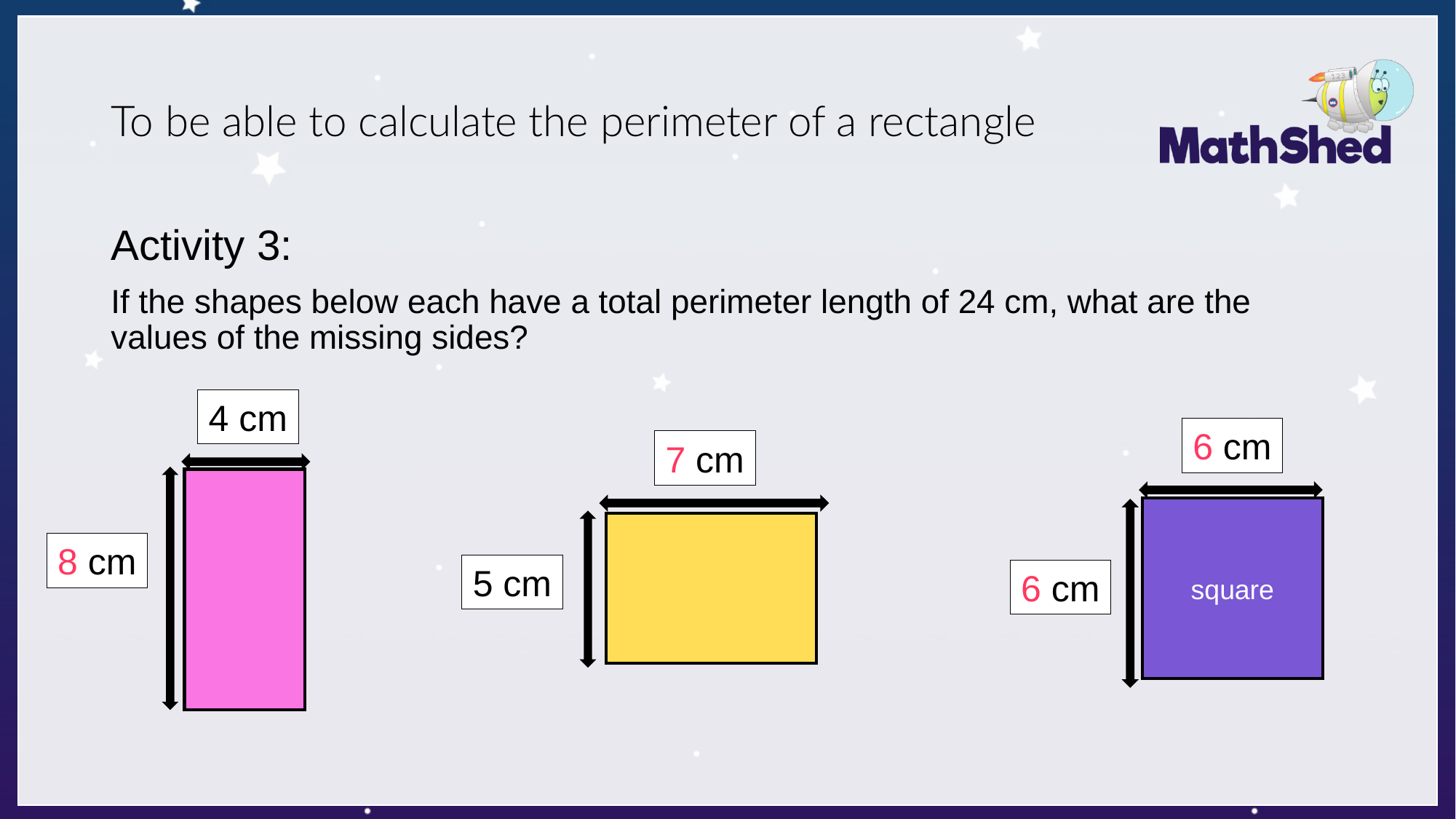

# To be able to calculate the perimeter of a rectangle
Activity 3:
If the shapes below each have a total perimeter length of 24 cm, what are the values of the missing sides?

4 cm
6 cm
7 cm

square

8 cm
5 cm
6 cm